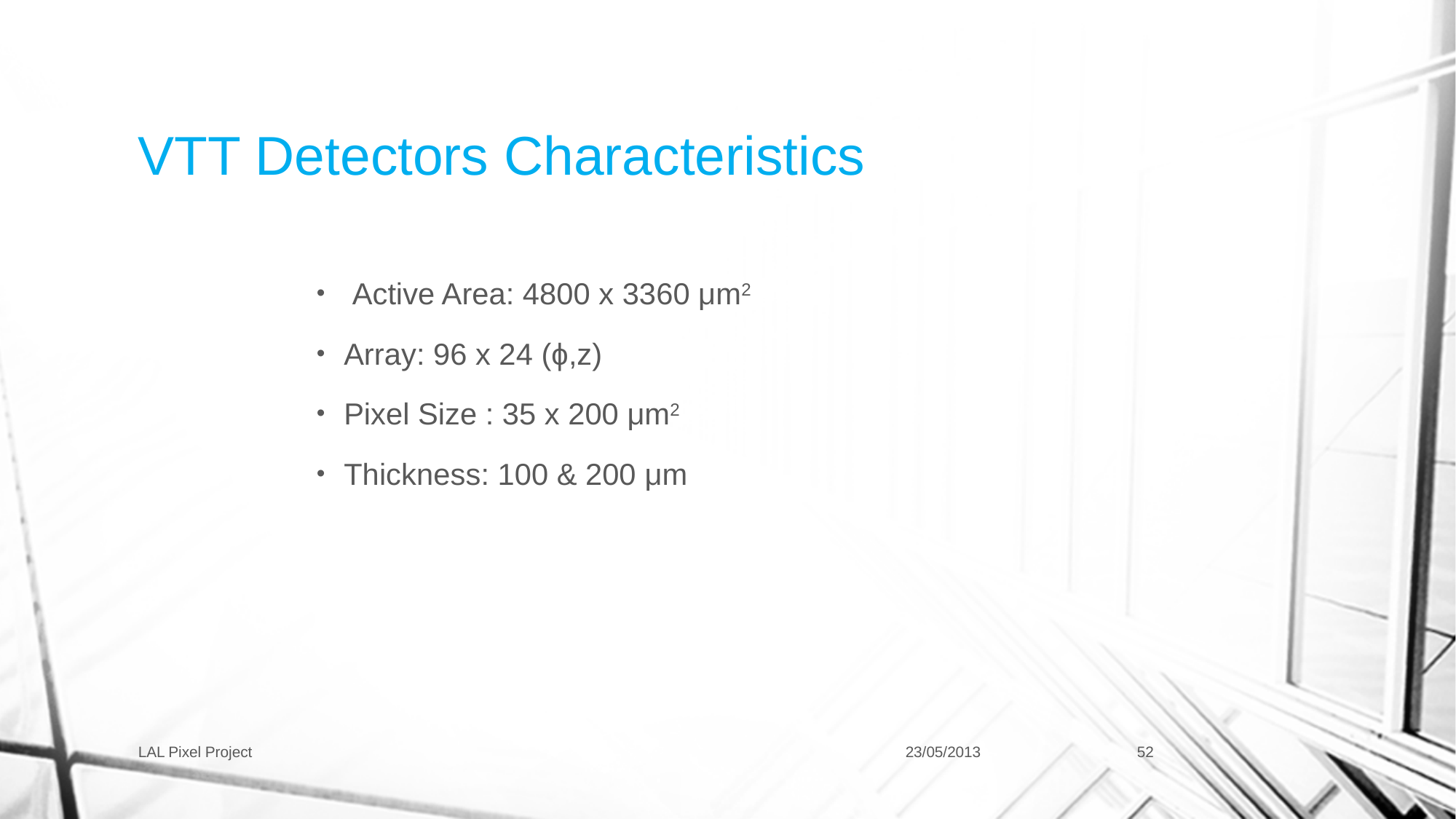

# VTT Detectors Characteristics
 Active Area: 4800 x 3360 μm2
Array: 96 x 24 (ϕ,z)
Pixel Size : 35 x 200 μm2
Thickness: 100 & 200 μm
LAL Pixel Project
23/05/2013
52